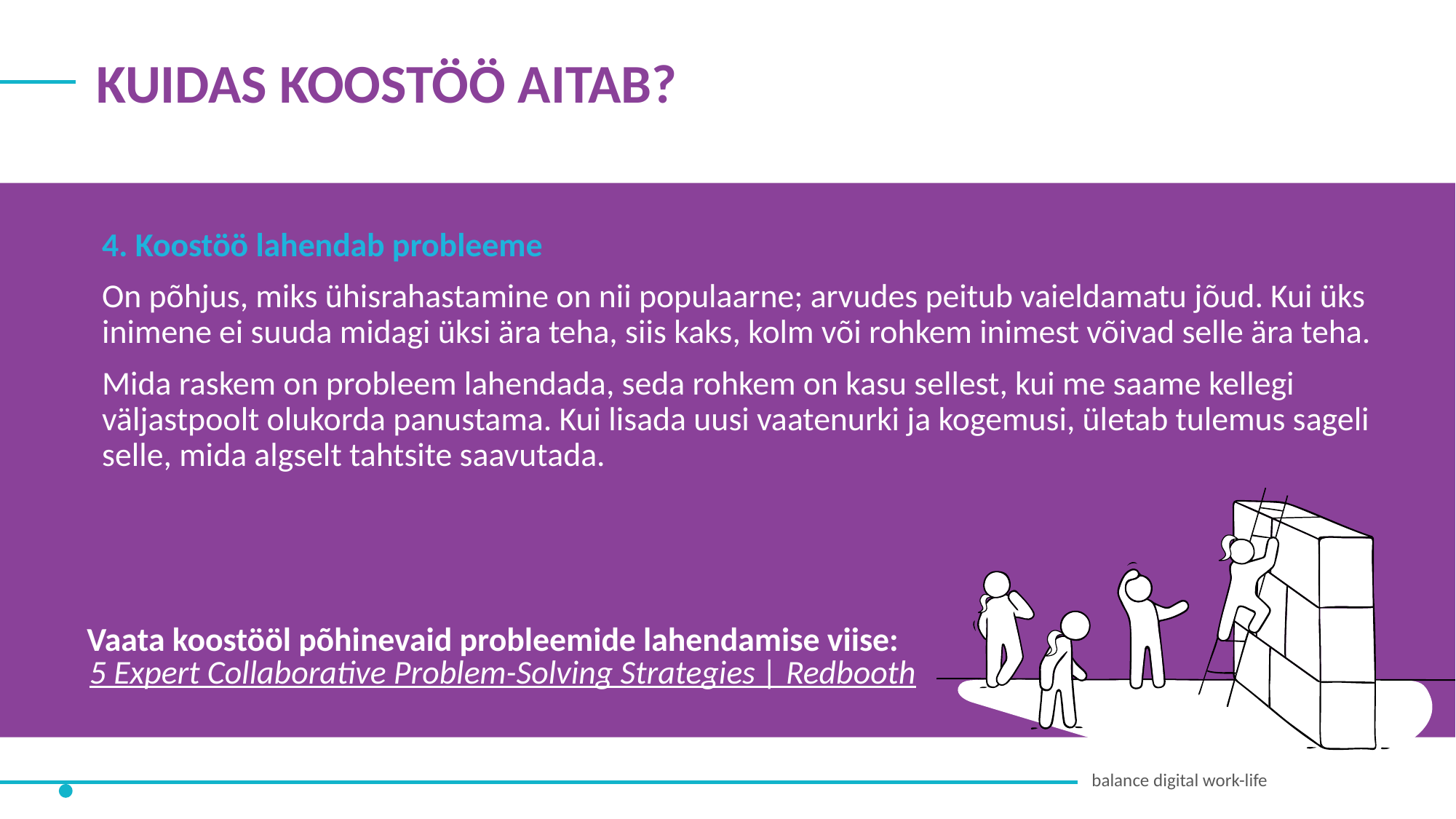

KUIDAS KOOSTÖÖ AITAB?
4. Koostöö lahendab probleeme
On põhjus, miks ühisrahastamine on nii populaarne; arvudes peitub vaieldamatu jõud. Kui üks inimene ei suuda midagi üksi ära teha, siis kaks, kolm või rohkem inimest võivad selle ära teha.
Mida raskem on probleem lahendada, seda rohkem on kasu sellest, kui me saame kellegi väljastpoolt olukorda panustama. Kui lisada uusi vaatenurki ja kogemusi, ületab tulemus sageli selle, mida algselt tahtsite saavutada.

5 Expert Collaborative Problem-Solving Strategies | Redbooth
Vaata koostööl põhinevaid probleemide lahendamise viise: